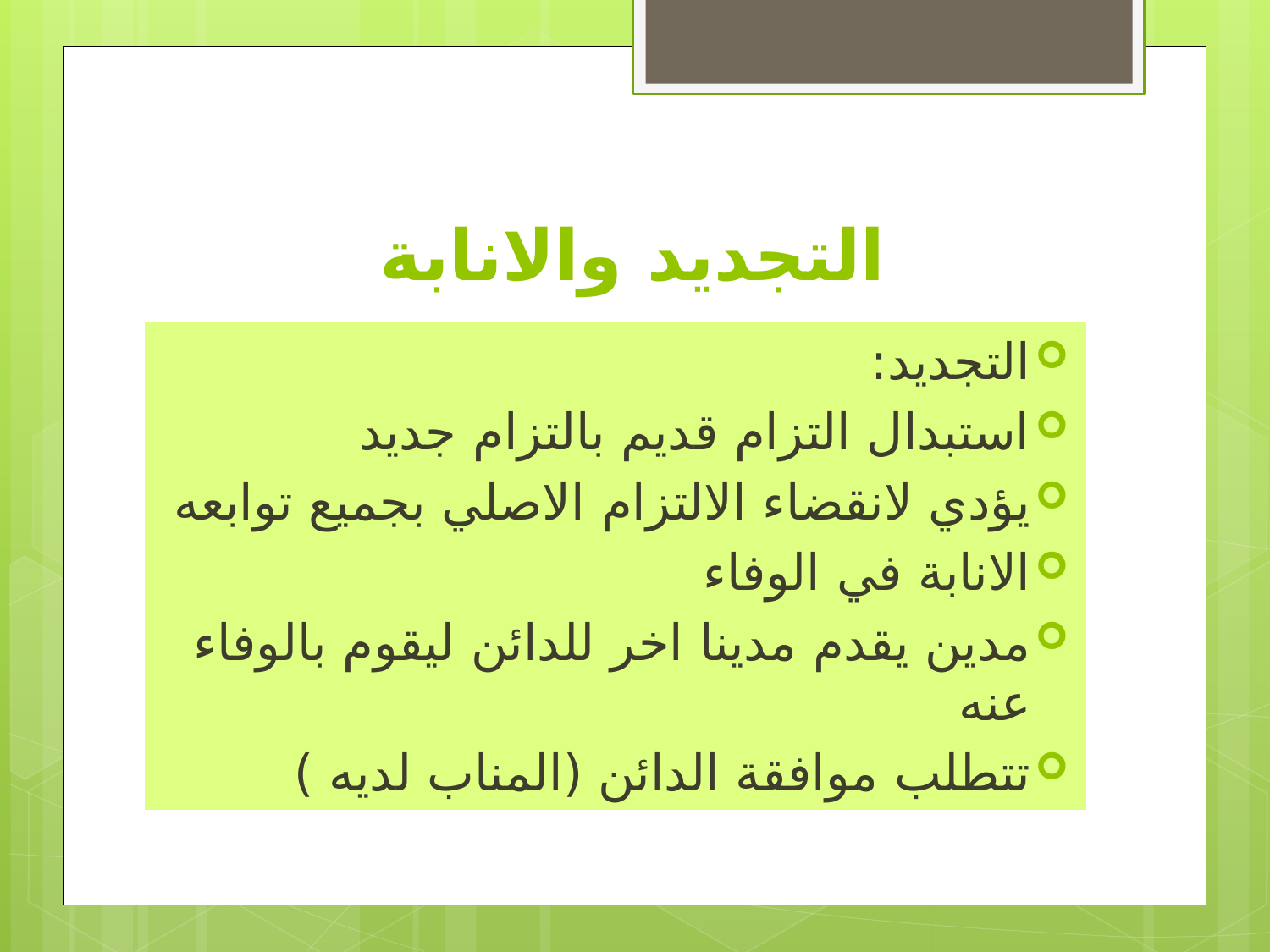

# التجديد والانابة
التجديد:
استبدال التزام قديم بالتزام جديد
يؤدي لانقضاء الالتزام الاصلي بجميع توابعه
الانابة في الوفاء
مدين يقدم مدينا اخر للدائن ليقوم بالوفاء عنه
تتطلب موافقة الدائن (المناب لديه )